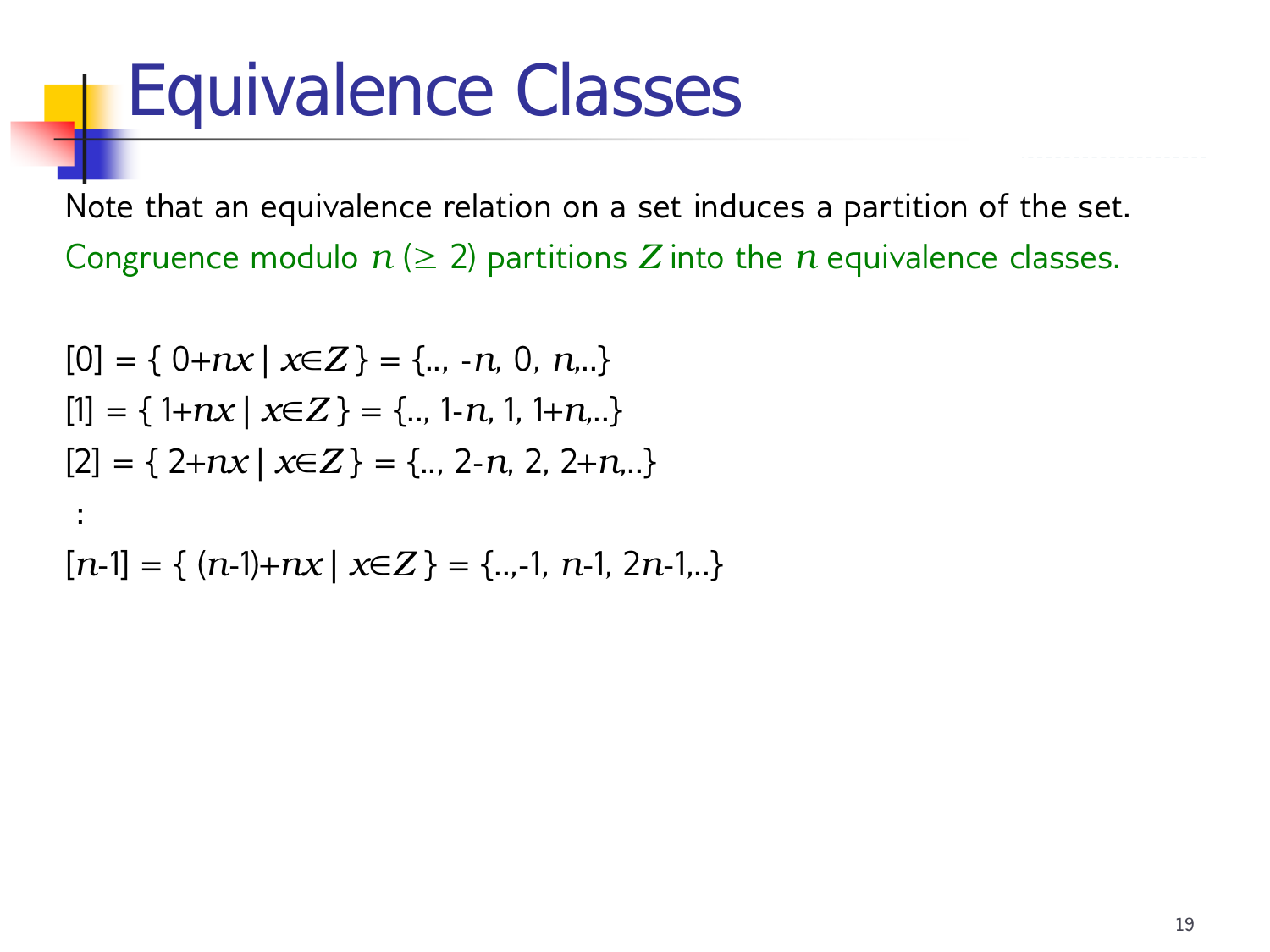

Equivalence Classes
Note that an equivalence relation on a set induces a partition of the set.
Congruence modulo n (≥ 2) partitions Z into the n equivalence classes.

[0] = { 0+nx | x∈Z } = {.., -n, 0, n,..}
[1] = { 1+nx | x∈Z } = {.., 1-n, 1, 1+n,..}
[2] = { 2+nx | x∈Z } = {.., 2-n, 2, 2+n,..}
 :
[n-1] = { (n-1)+nx | x∈Z } = {..,-1, n-1, 2n-1,..}
19